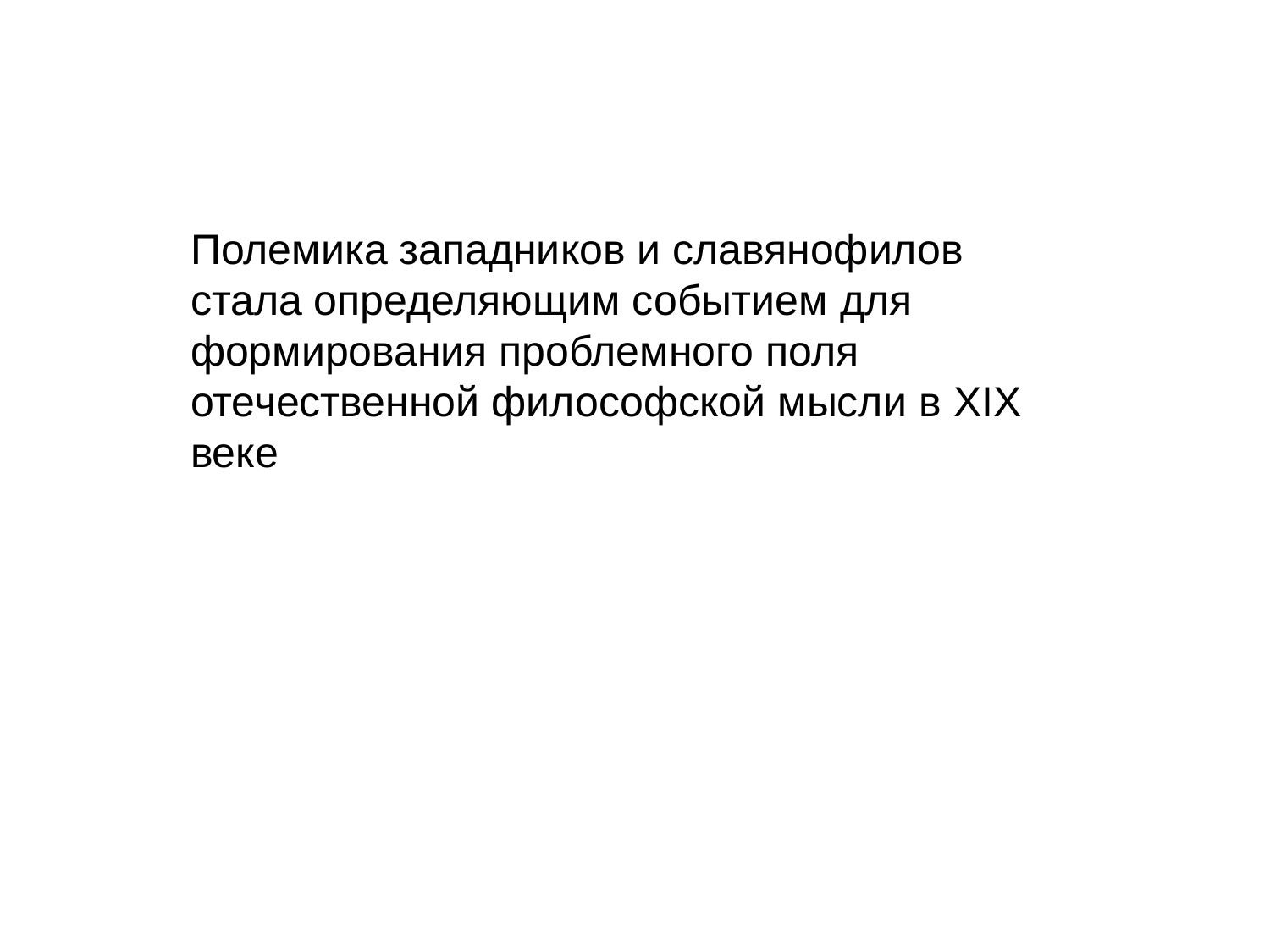

Полемика западников и славянофилов стала определяющим событием для формирования проблемного поля отечественной философской мысли в XIX веке

18